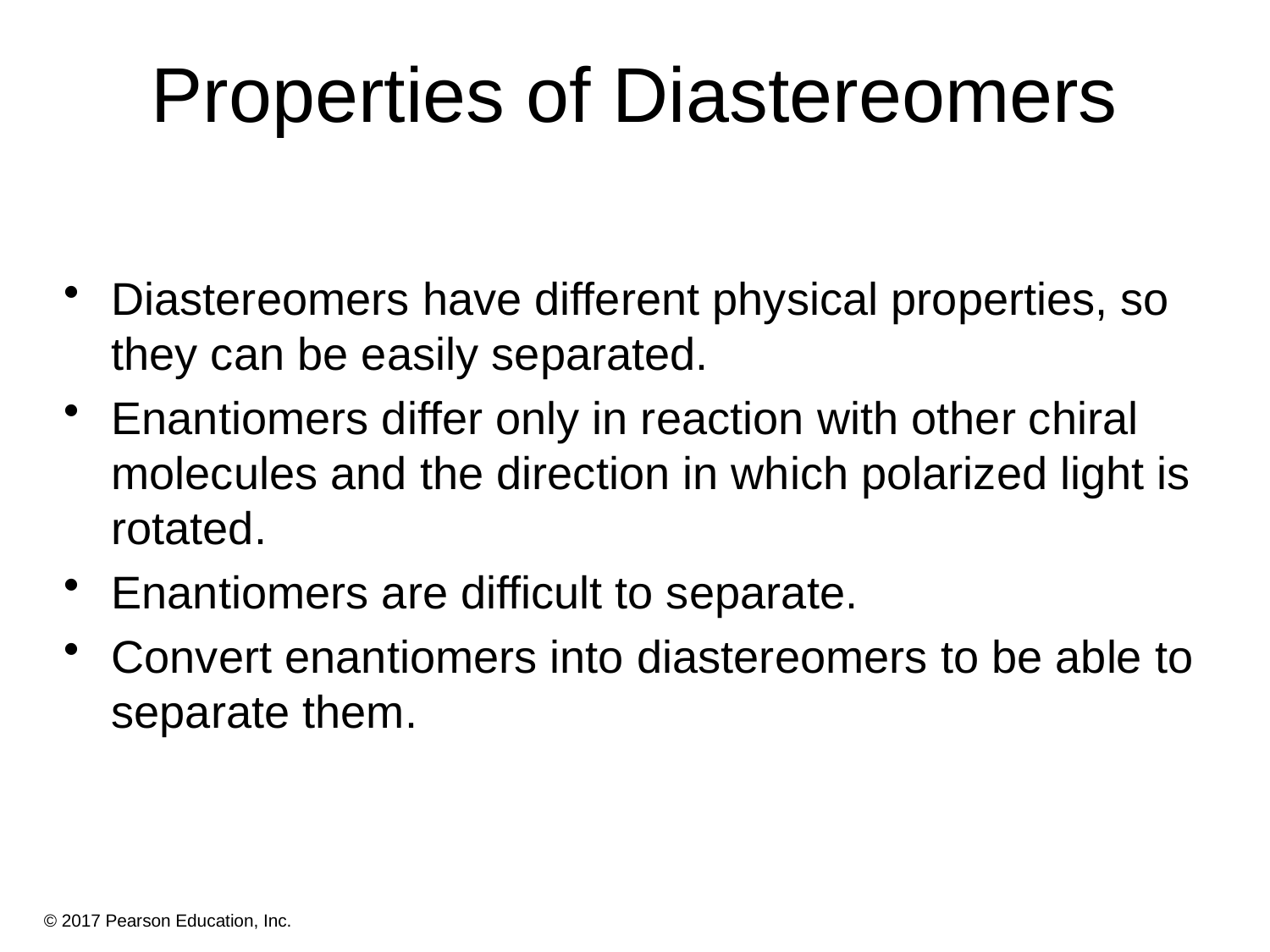

# Properties of Diastereomers
Diastereomers have different physical properties, so they can be easily separated.
Enantiomers differ only in reaction with other chiral molecules and the direction in which polarized light is rotated.
Enantiomers are difficult to separate.
Convert enantiomers into diastereomers to be able to separate them.